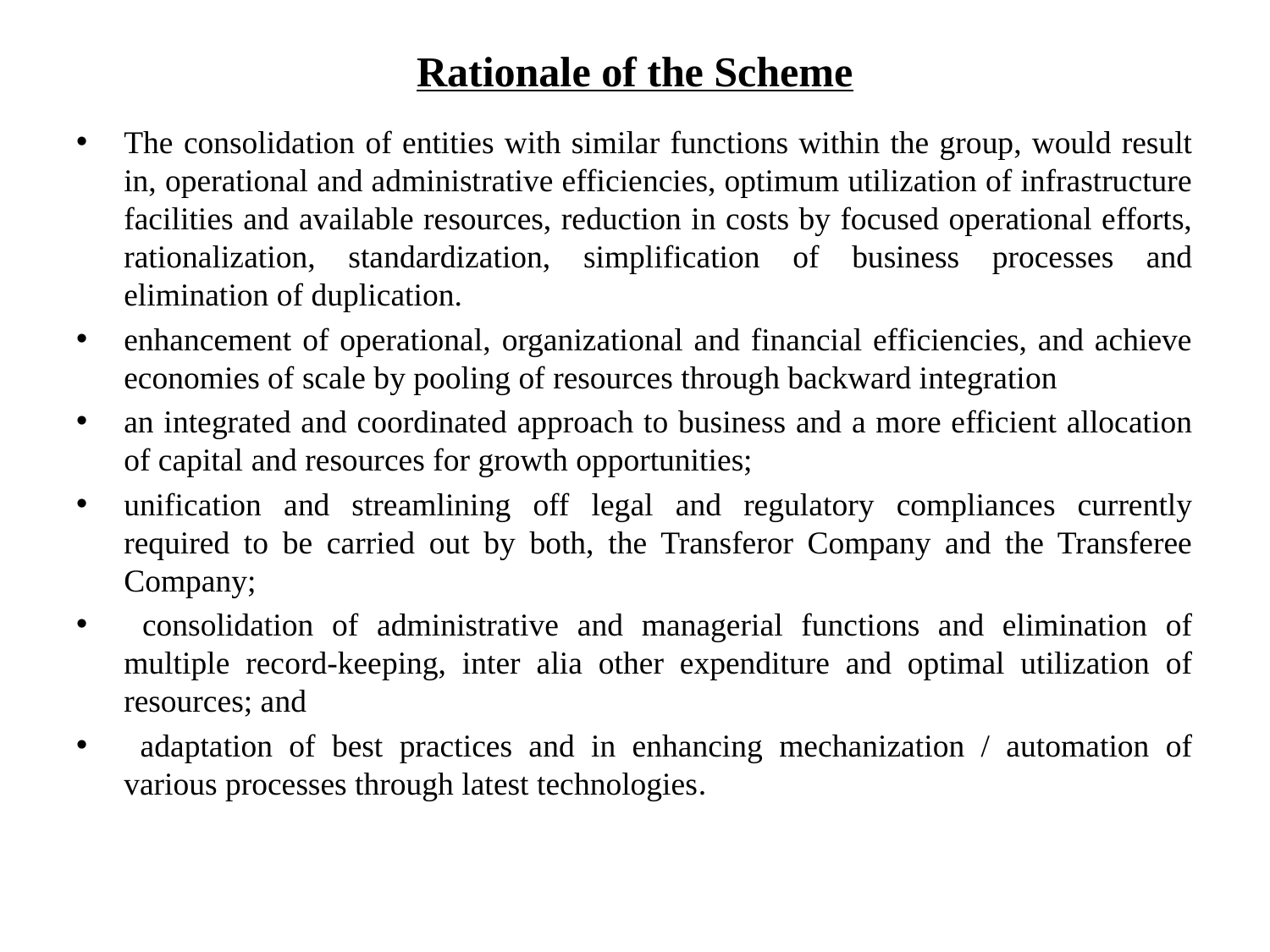

# Rationale of the Scheme
The consolidation of entities with similar functions within the group, would result in, operational and administrative efficiencies, optimum utilization of infrastructure facilities and available resources, reduction in costs by focused operational efforts, rationalization, standardization, simplification of business processes and elimination of duplication.
enhancement of operational, organizational and financial efficiencies, and achieve economies of scale by pooling of resources through backward integration
an integrated and coordinated approach to business and a more efficient allocation of capital and resources for growth opportunities;
unification and streamlining off legal and regulatory compliances currently required to be carried out by both, the Transferor Company and the Transferee Company;
 consolidation of administrative and managerial functions and elimination of multiple record-keeping, inter alia other expenditure and optimal utilization of resources; and
 adaptation of best practices and in enhancing mechanization / automation of various processes through latest technologies.